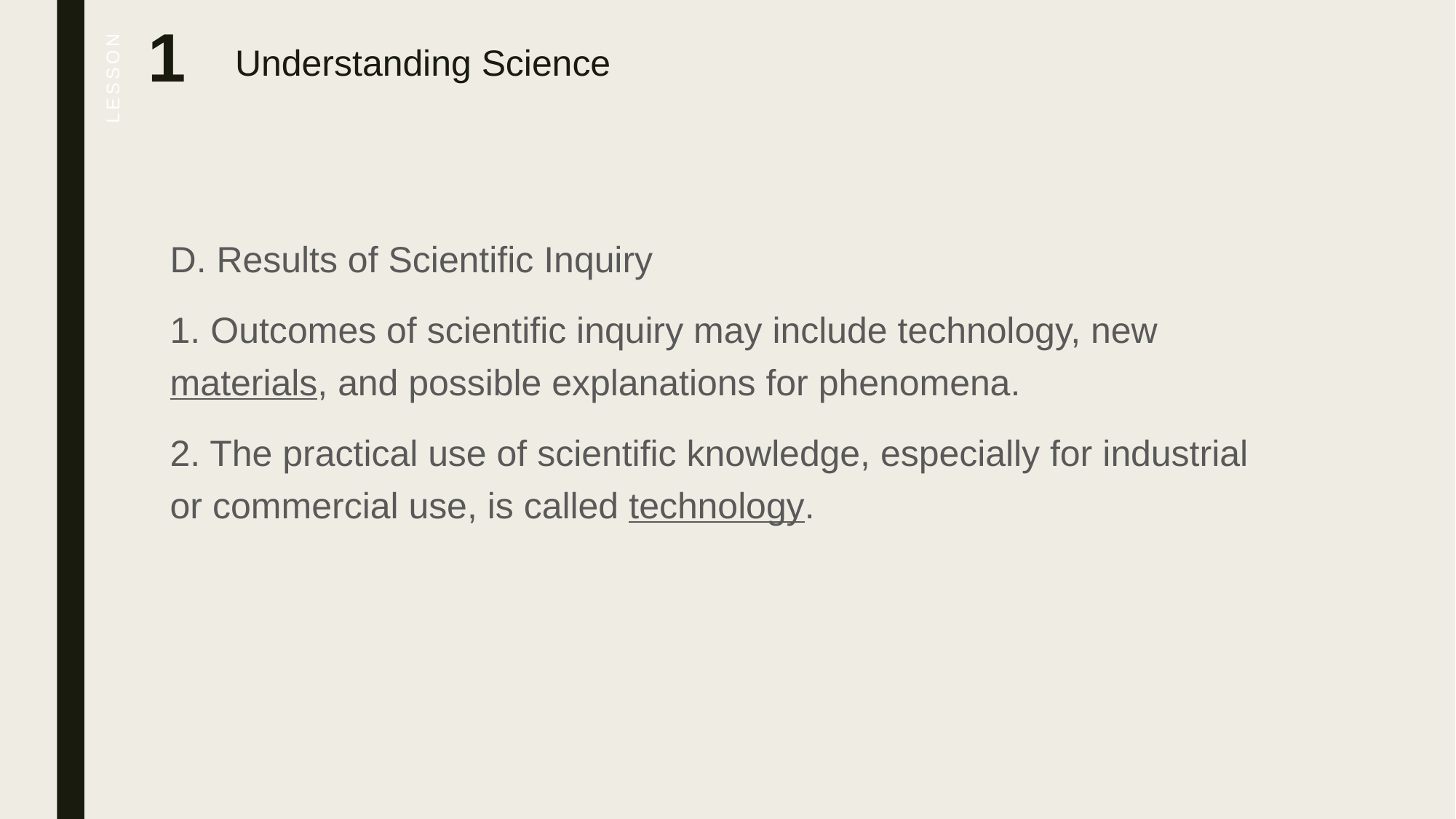

1
Understanding Science
D. Results of Scientific Inquiry
1. Outcomes of scientific inquiry may include technology, new materials, and possible explanations for phenomena.
2. The practical use of scientific knowledge, especially for industrial or commercial use, is called technology.